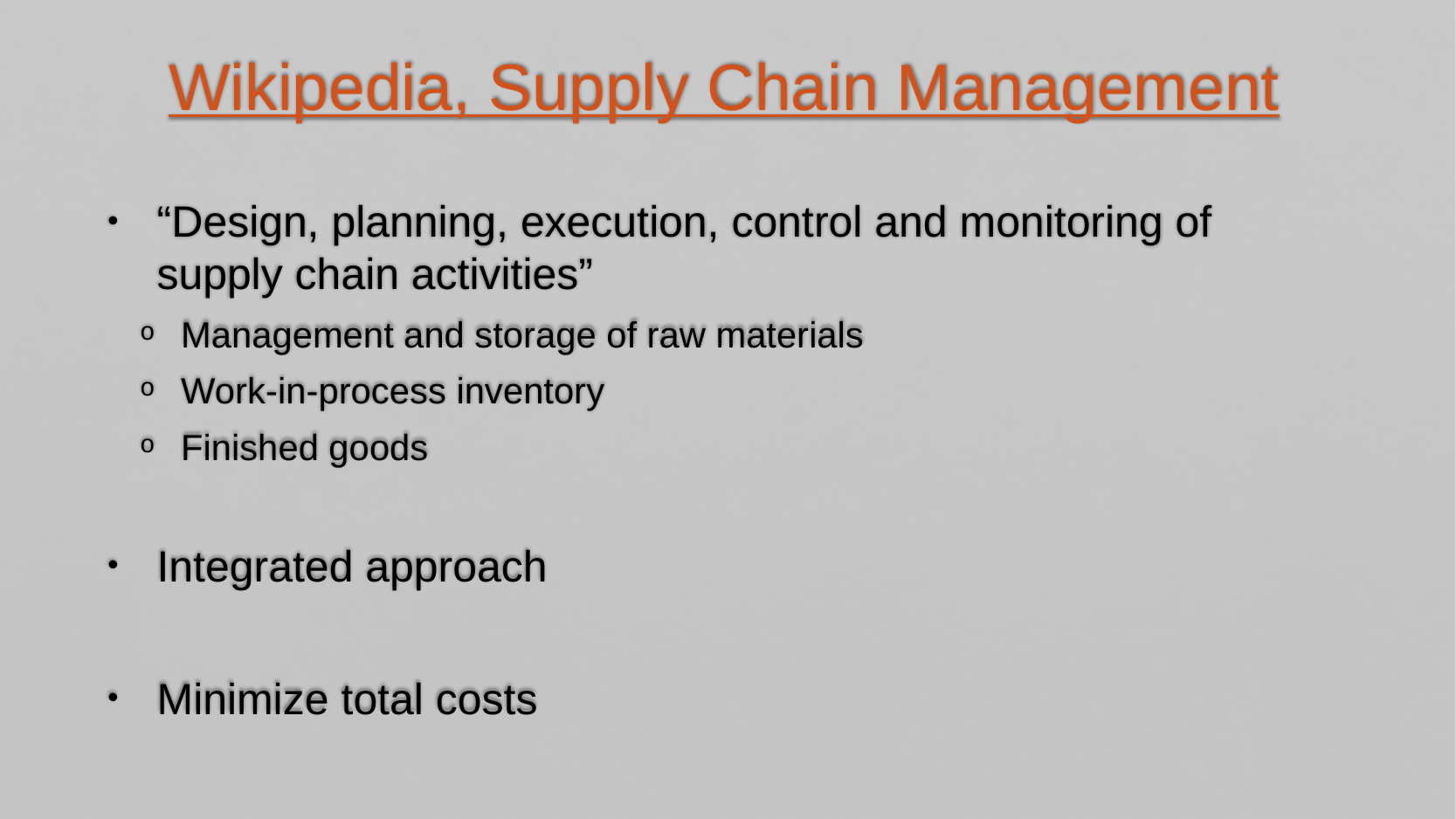

Wikipedia, Supply Chain Management

“Design, planning, execution, control and monitoring of supply chain activities”
Management and storage of raw materials
Work-in-process inventory
Finished goods

Integrated approach

Minimize total costs